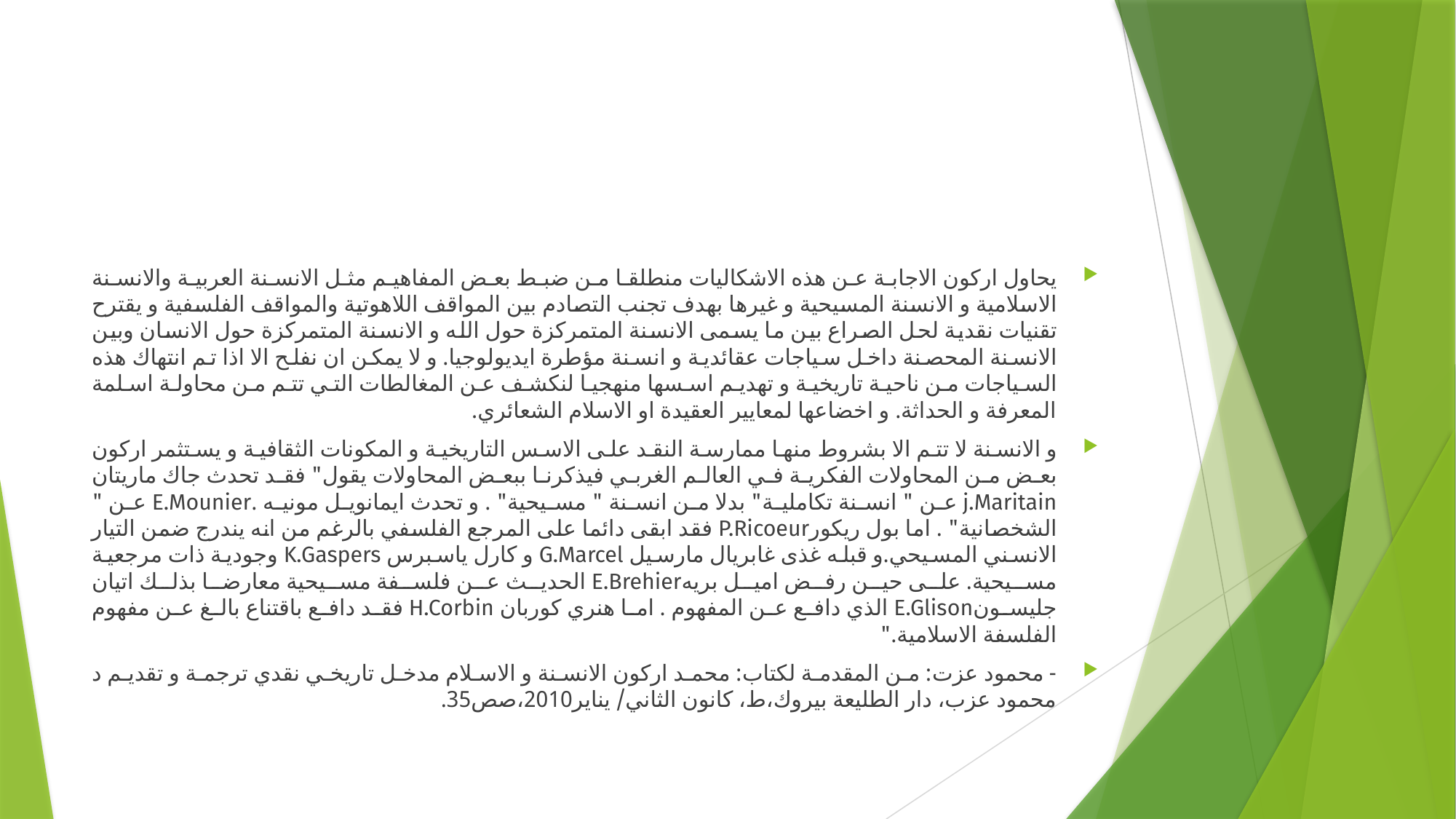

#
يحاول اركون الاجابة عن هذه الاشكاليات منطلقا من ضبط بعض المفاهيم مثل الانسنة العربية والانسنة الاسلامية و الانسنة المسيحية و غيرها بهدف تجنب التصادم بين المواقف اللاهوتية والمواقف الفلسفية و يقترح تقنيات نقدية لحل الصراع بين ما يسمى الانسنة المتمركزة حول الله و الانسنة المتمركزة حول الانسان وبين الانسنة المحصنة داخل سياجات عقائدية و انسنة مؤطرة ايديولوجيا. و لا يمكن ان نفلح الا اذا تم انتهاك هذه السياجات من ناحية تاريخية و تهديم اسسها منهجيا لنكشف عن المغالطات التي تتم من محاولة اسلمة المعرفة و الحداثة. و اخضاعها لمعايير العقيدة او الاسلام الشعائري.
و الانسنة لا تتم الا بشروط منها ممارسة النقد على الاسس التاريخية و المكونات الثقافية و يستثمر اركون بعض من المحاولات الفكرية في العالم الغربي فيذكرنا ببعض المحاولات يقول" فقد تحدث جاك ماريتان j.Maritain عن " انسنة تكاملية" بدلا من انسنة " مسيحية" . و تحدث ايمانويل مونيه .E.Mounier عن " الشخصانية" . اما بول ريكورP.Ricoeur فقد ابقى دائما على المرجع الفلسفي بالرغم من انه يندرج ضمن التيار الانسني المسيحي.و قبله غذى غابريال مارسيل G.Marcel و كارل ياسبرس K.Gaspers وجودية ذات مرجعية مسيحية. على حين رفض اميل بريهE.Brehier الحديث عن فلسفة مسيحية معارضا بذلك اتيان جليسونE.Glison الذي دافع عن المفهوم . اما هنري كوربان H.Corbin فقد دافع باقتناع بالغ عن مفهوم الفلسفة الاسلامية."
- محمود عزت: من المقدمة لكتاب: محمد اركون الانسنة و الاسلام مدخل تاريخي نقدي ترجمة و تقديم د محمود عزب، دار الطليعة بيروك،ط، كانون الثاني/ يناير2010،صص35.